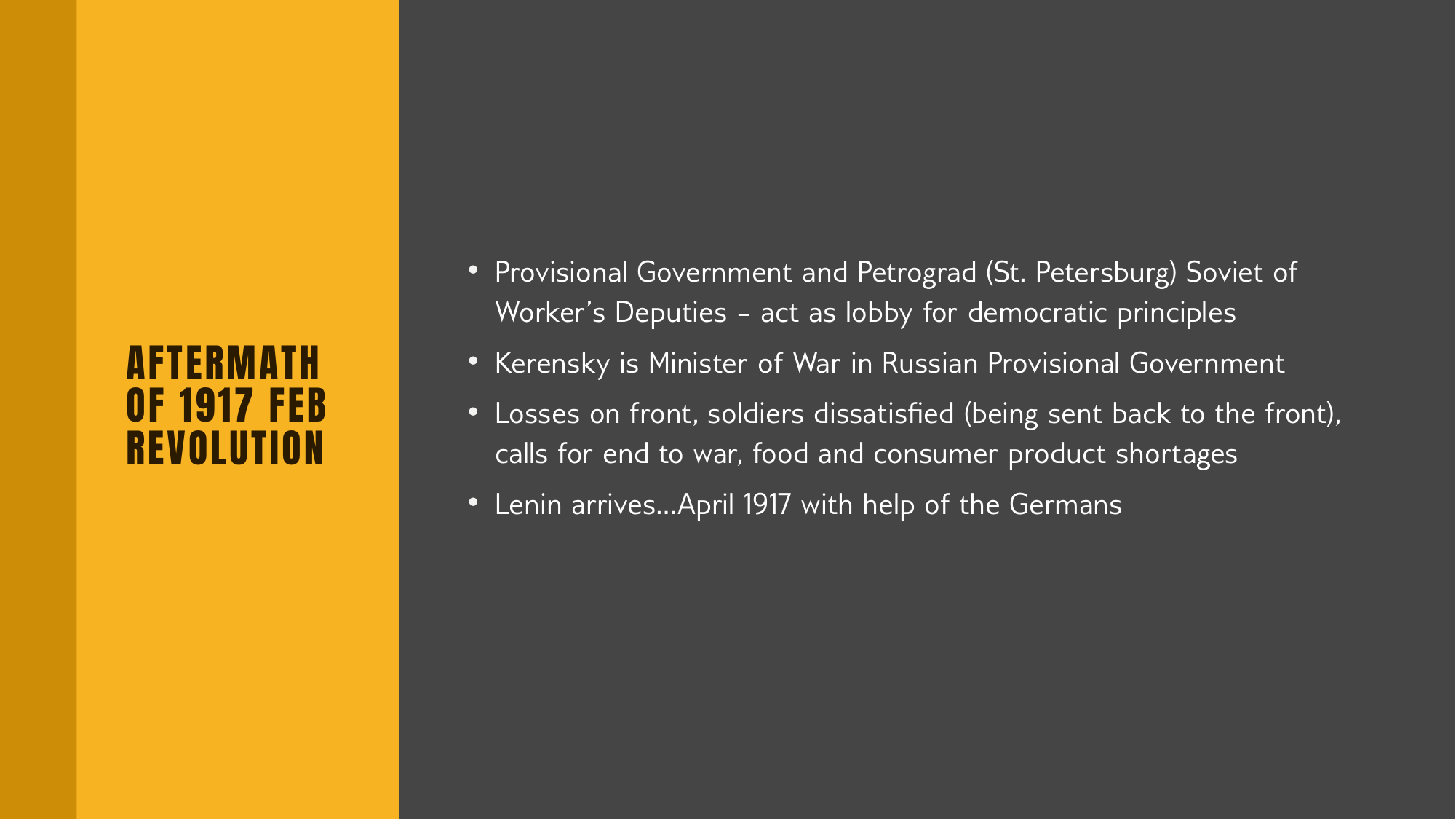

# Aftermath of 1917 feb Revolution
Provisional Government and Petrograd (St. Petersburg) Soviet of Worker’s Deputies – act as lobby for democratic principles
Kerensky is Minister of War in Russian Provisional Government
Losses on front, soldiers dissatisfied (being sent back to the front), calls for end to war, food and consumer product shortages
Lenin arrives…April 1917 with help of the Germans